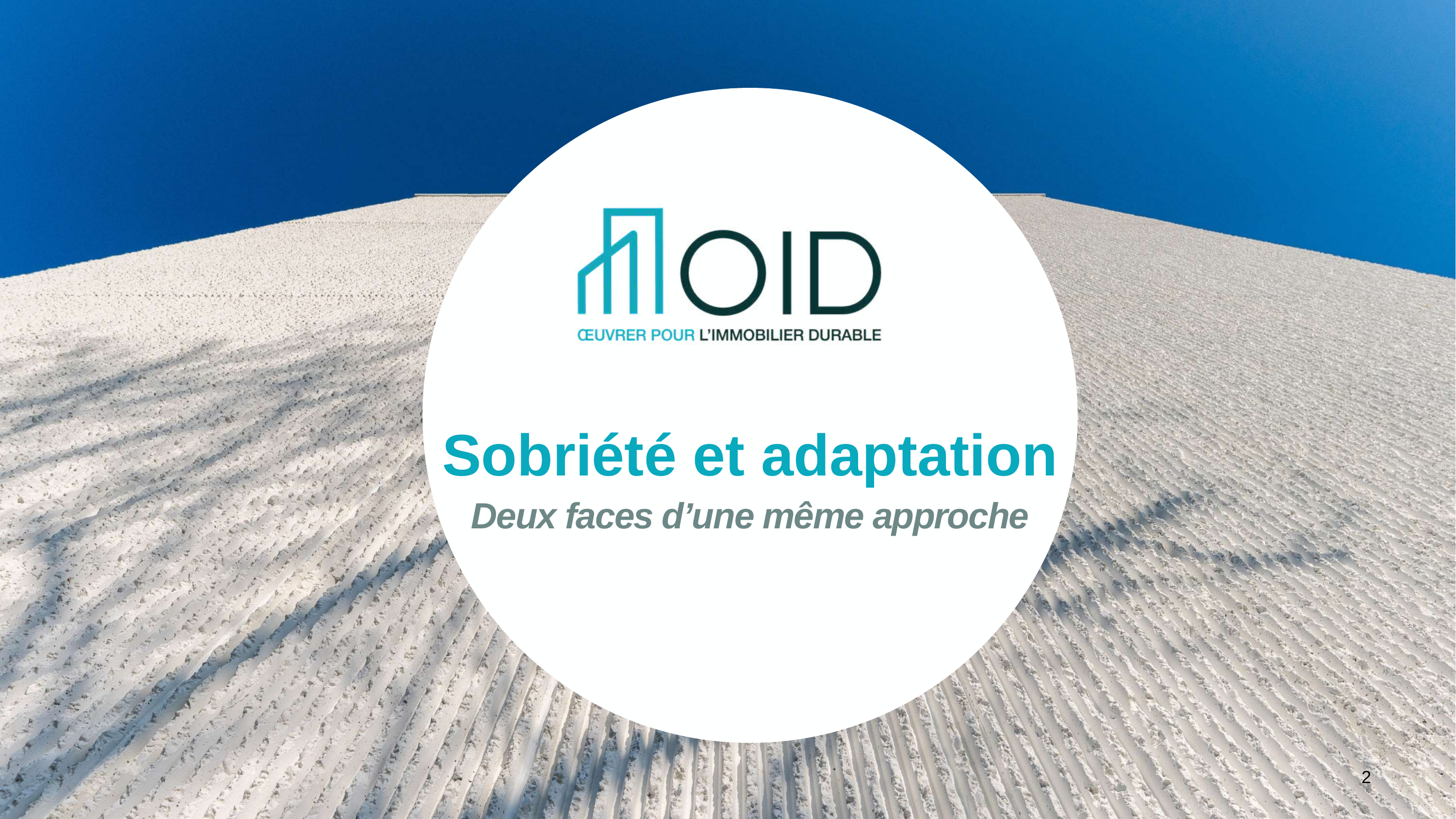

Sobriété et adaptation
Deux faces d’une même approche
2